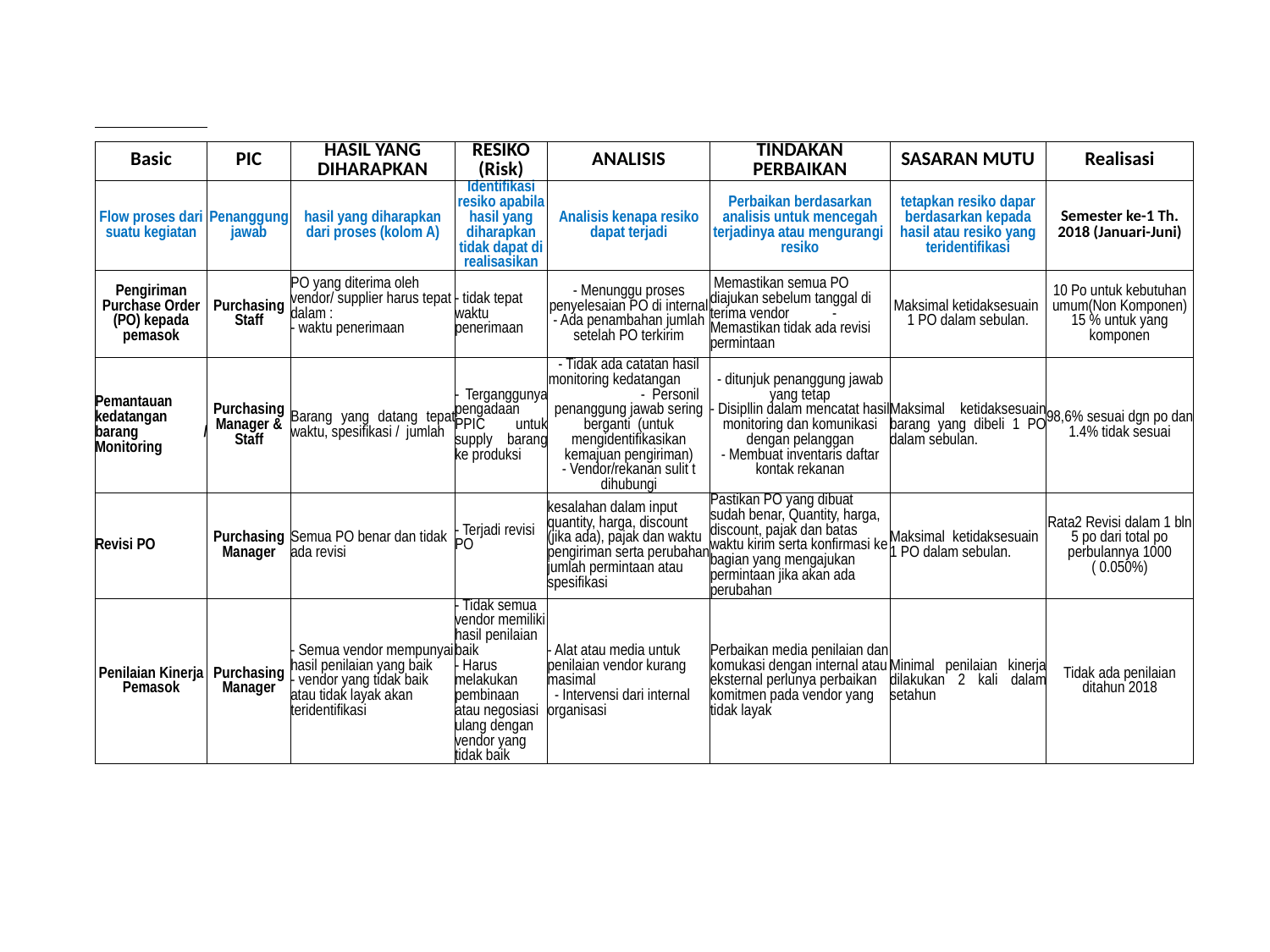

|  |  |  |  |  |  |  |  |  |  |
| --- | --- | --- | --- | --- | --- | --- | --- | --- | --- |
|  | Basic | PIC | HASIL YANG DIHARAPKAN | RESIKO (Risk) | ANALISIS | TINDAKAN PERBAIKAN | SASARAN MUTU | Realisasi |  |
|  |  |  |  |  |  |  |  |  |  |
|  | Flow proses dari suatu kegiatan | Penanggung jawab | hasil yang diharapkan dari proses (kolom A) | Identifikasi resiko apabila hasil yang diharapkan tidak dapat di realisasikan | Analisis kenapa resiko dapat terjadi | Perbaikan berdasarkan analisis untuk mencegah terjadinya atau mengurangi resiko | tetapkan resiko dapar berdasarkan kepada hasil atau resiko yang teridentifikasi | Semester ke-1 Th. 2018 (Januari-Juni) |  |
|  | Pengiriman Purchase Order (PO) kepada pemasok | Purchasing Staff | PO yang diterima oleh vendor/ supplier harus tepat dalam : - waktu penerimaan | - tidak tepat waktu penerimaan | - Menunggu proses penyelesaian PO di internal - Ada penambahan jumlah setelah PO terkirim | Memastikan semua PO diajukan sebelum tanggal di terima vendor - Memastikan tidak ada revisi permintaan | Maksimal ketidaksesuain 1 PO dalam sebulan. | 10 Po untuk kebutuhan umum(Non Komponen) 15 % untuk yang komponen |  |
|  | Pemantauan kedatangan barang / Monitoring | Purchasing Manager & Staff | Barang yang datang tepat waktu, spesifikasi / jumlah | - Terganggunya pengadaan PPIC untuk supply barang ke produksi | - Tidak ada catatan hasil monitoring kedatangan - Personil penanggung jawab sering berganti (untuk mengidentifikasikan kemajuan pengiriman) - Vendor/rekanan sulit t dihubungi | - ditunjuk penanggung jawab yang tetap - Disipllin dalam mencatat hasil monitoring dan komunikasi dengan pelanggan - Membuat inventaris daftar kontak rekanan | Maksimal ketidaksesuain barang yang dibeli 1 PO dalam sebulan. | 98,6% sesuai dgn po dan 1.4% tidak sesuai |  |
|  | Revisi PO | Purchasing Manager | Semua PO benar dan tidak ada revisi | - Terjadi revisi PO | kesalahan dalam input quantity, harga, discount (jika ada), pajak dan waktu pengiriman serta perubahan jumlah permintaan atau spesifikasi | Pastikan PO yang dibuat sudah benar, Quantity, harga, discount, pajak dan batas waktu kirim serta konfirmasi ke bagian yang mengajukan permintaan jika akan ada perubahan | Maksimal ketidaksesuain 1 PO dalam sebulan. | Rata2 Revisi dalam 1 bln 5 po dari total po perbulannya 1000 ( 0.050%) |  |
|  | Penilaian Kinerja Pemasok | Purchasing Manager | - Semua vendor mempunyai hasil penilaian yang baik - vendor yang tidak baik atau tidak layak akan teridentifikasi | - Tidak semua vendor memiliki hasil penilaian baik - Harus melakukan pembinaan atau negosiasi ulang dengan vendor yang tidak baik | - Alat atau media untuk penilaian vendor kurang masimal - Intervensi dari internal organisasi | Perbaikan media penilaian dan komukasi dengan internal atau eksternal perlunya perbaikan komitmen pada vendor yang tidak layak | Minimal penilaian kinerja dilakukan 2 kali dalam setahun | Tidak ada penilaian ditahun 2018 |  |
|  |  |  |  |  |  |  |  |  |  |